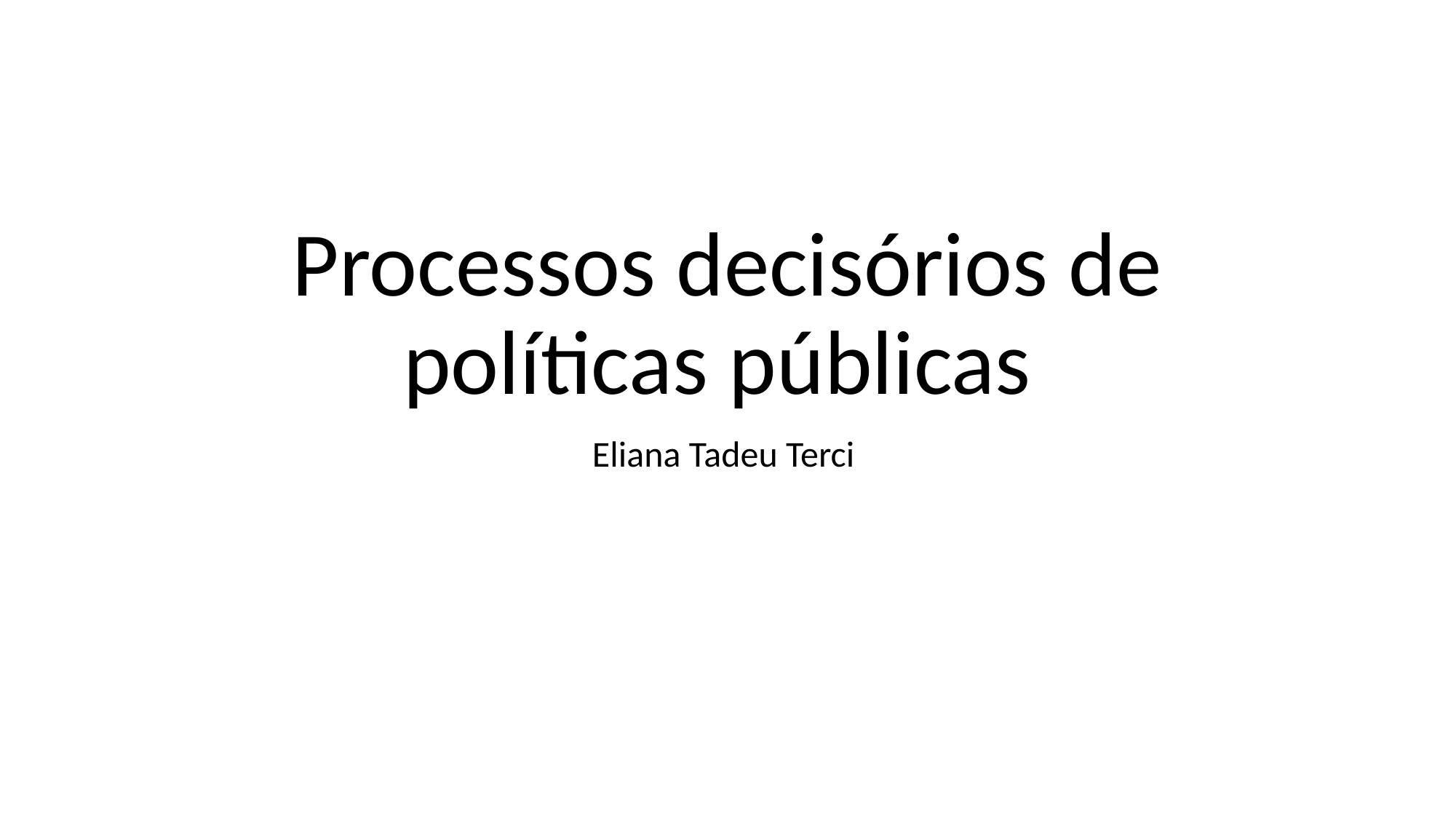

# Processos decisórios de políticas públicas
Eliana Tadeu Terci